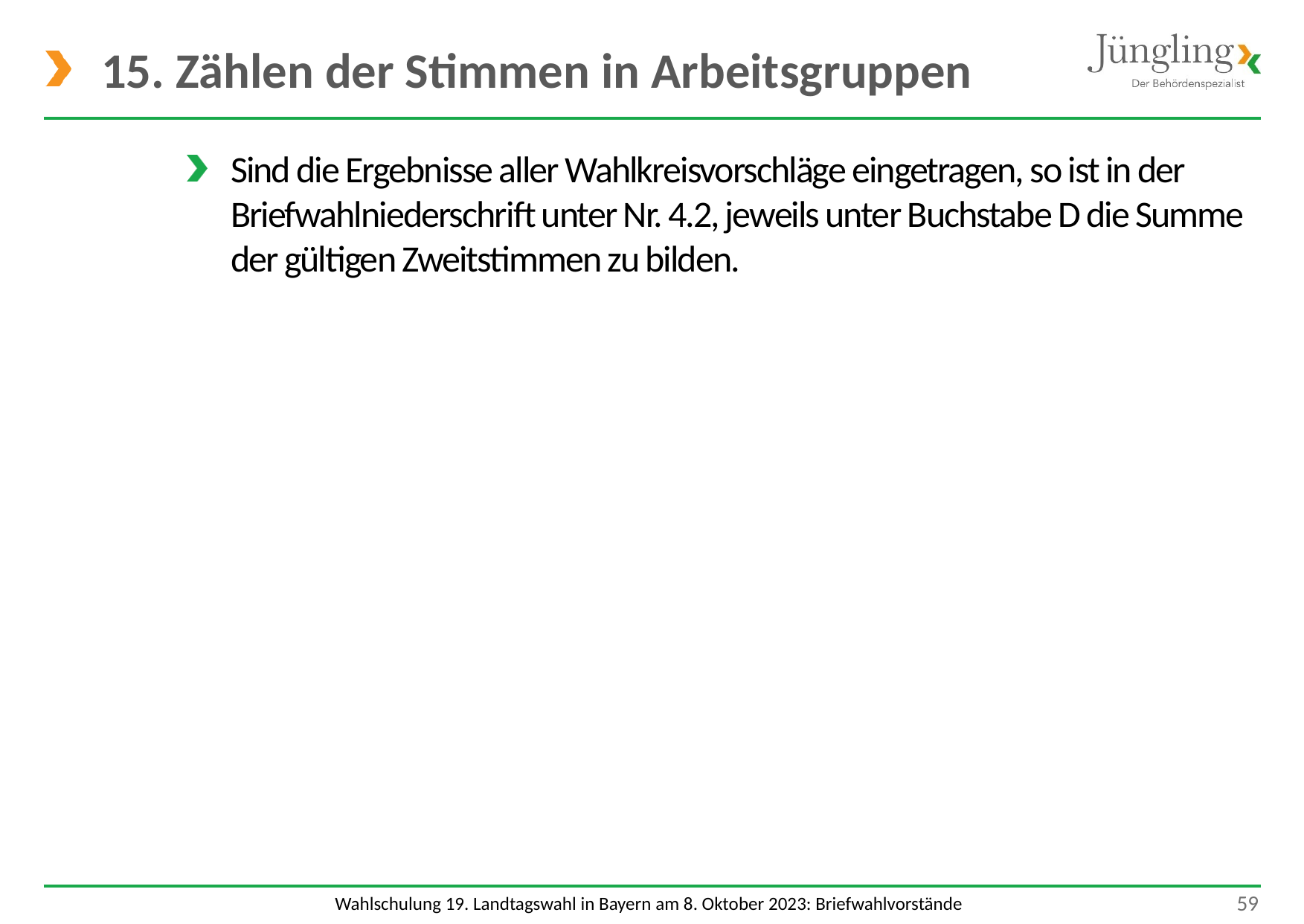

# 15. Zählen der Stimmen in Arbeitsgruppen
Sind die Ergebnisse aller Wahlkreisvorschläge eingetragen, so ist in der Briefwahlniederschrift unter Nr. 4.2, jeweils unter Buchstabe D die Summe der gültigen Zweitstimmen zu bilden.
     59